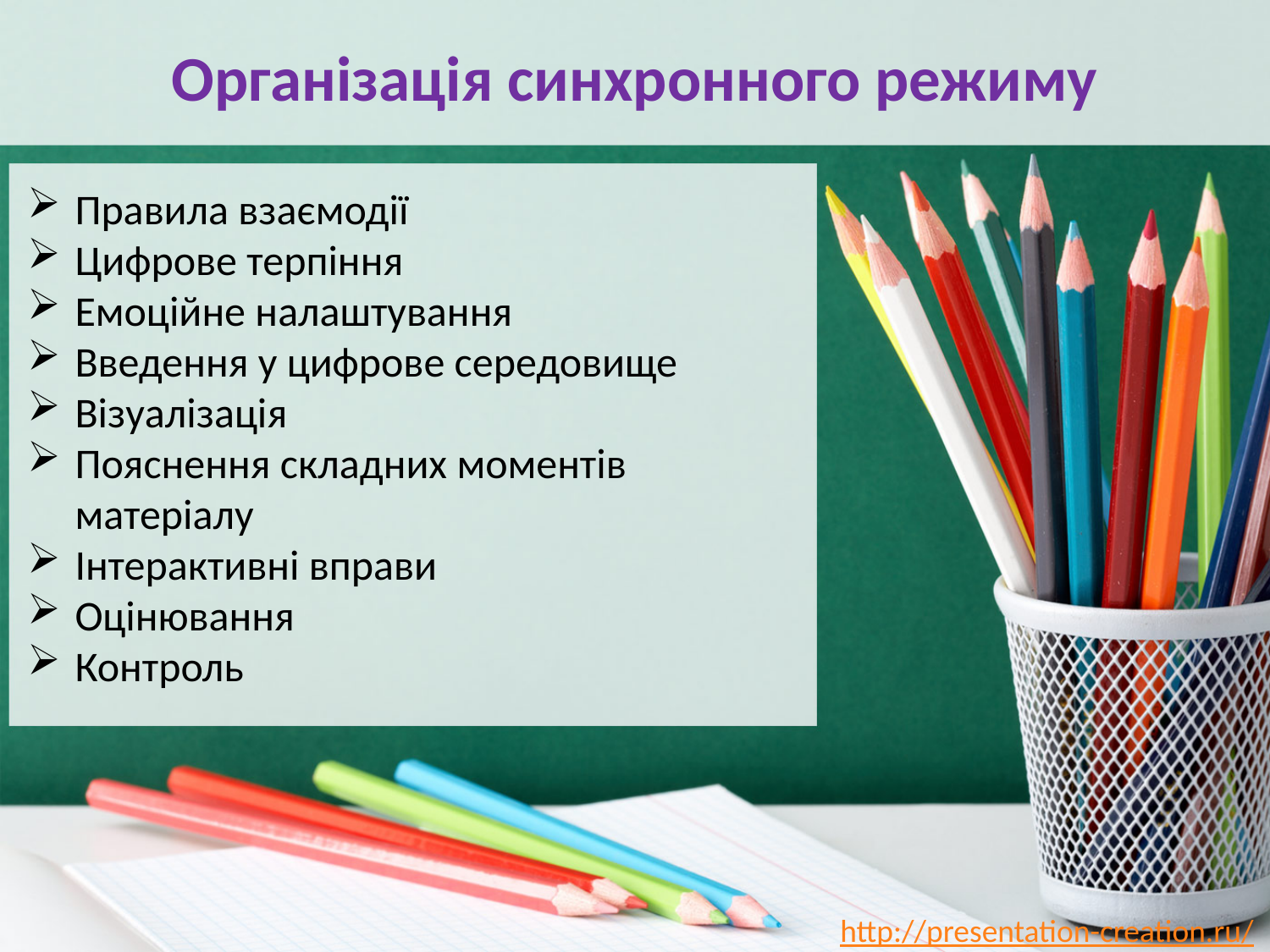

# Організація синхронного режиму
Правила взаємодії
Цифрове терпіння
Емоційне налаштування
Введення у цифрове середовище
Візуалізація
Пояснення складних моментів матеріалу
Інтерактивні вправи
Оцінювання
Контроль